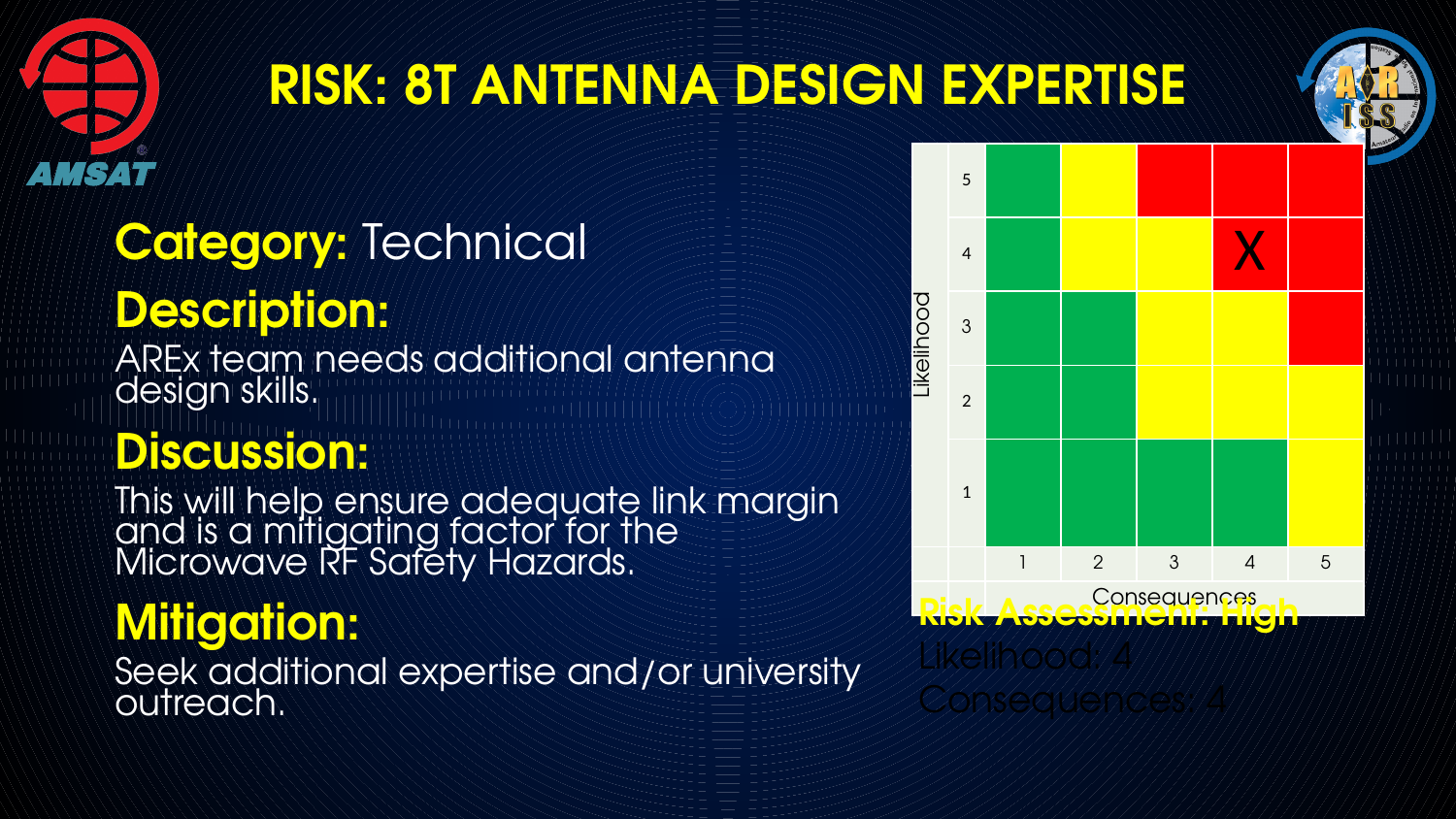

# Risk: 8T Antenna Design Expertise
| Likelihood | 5 |  |  |  |  |  |
| --- | --- | --- | --- | --- | --- | --- |
|  | 4 |  |  |  | X |  |
|  | 3 |  |  |  |  |  |
|  | 2 |  |  |  |  |  |
|  | 1 |  |  |  |  |  |
|  |  | 1 | 2 | 3 | 4 | 5 |
|  |  | Consequences |  |  |  |  |
Category: Technical
Description:
AREx team needs additional antenna design skills.
Discussion:
This will help ensure adequate link margin and is a mitigating factor for the Microwave RF Safety Hazards.
Mitigation:
Seek additional expertise and/or university outreach.
Risk Assessment: High
Likelihood: 4
Consequences: 4